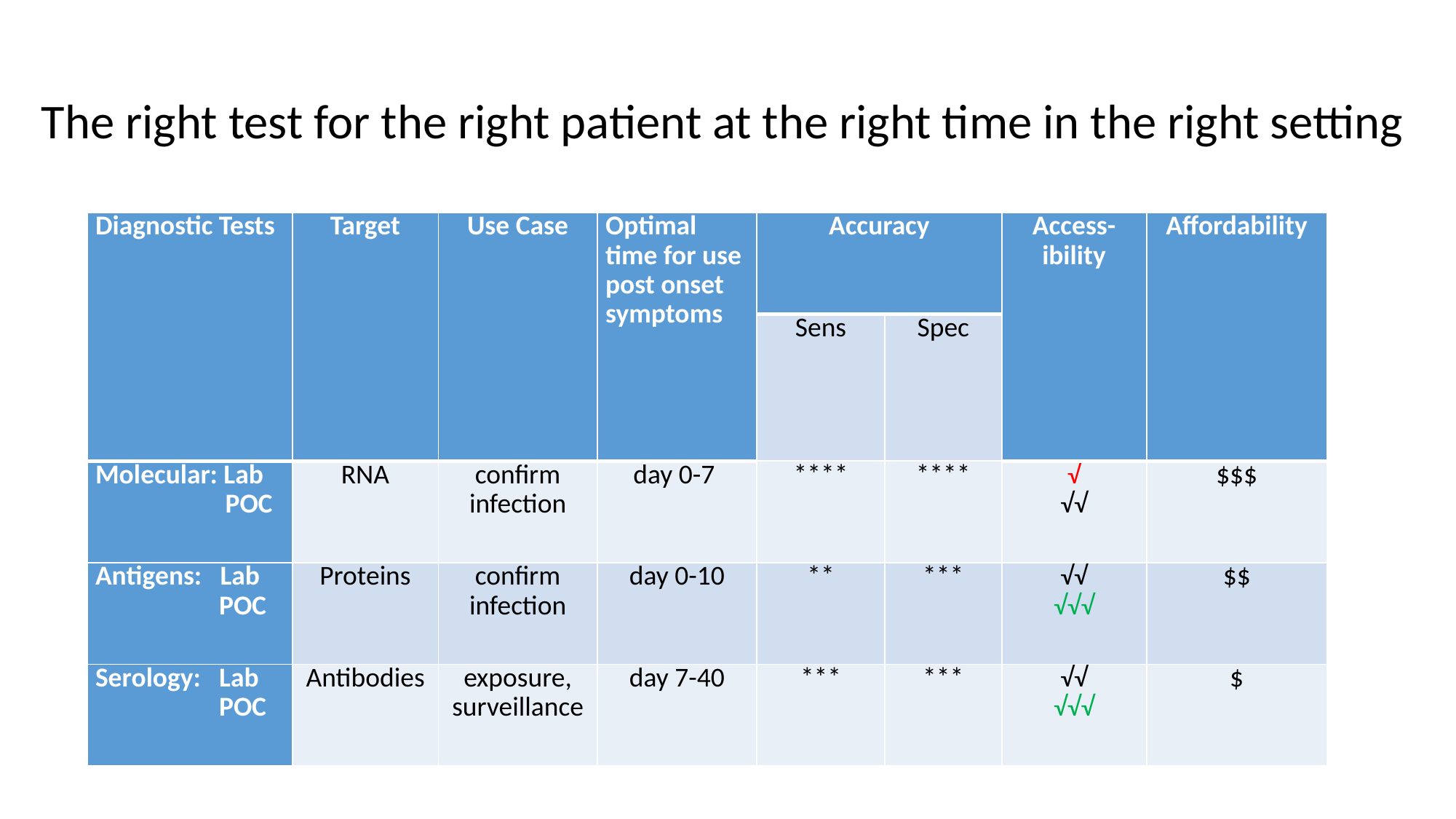

# The right test for the right patient at the right time in the right setting
| Diagnostic Tests | Target | Use Case | Optimal time for use post onset symptoms | Accuracy |  | Access- ibility | Affordability |
| --- | --- | --- | --- | --- | --- | --- | --- |
|  |  |  |  | Sens | Spec |  |  |
| Molecular: Lab POC | RNA | confirm infection | day 0-7 | \*\*\*\* | \*\*\*\* | √ √√ | $$$ |
| Antigens: Lab POC | Proteins | confirm infection | day 0-10 | \*\* | \*\*\* | √√ √√√ | $$ |
| Serology: Lab POC | Antibodies | exposure, surveillance | day 7-40 | \*\*\* | \*\*\* | √√ √√√ | $ |